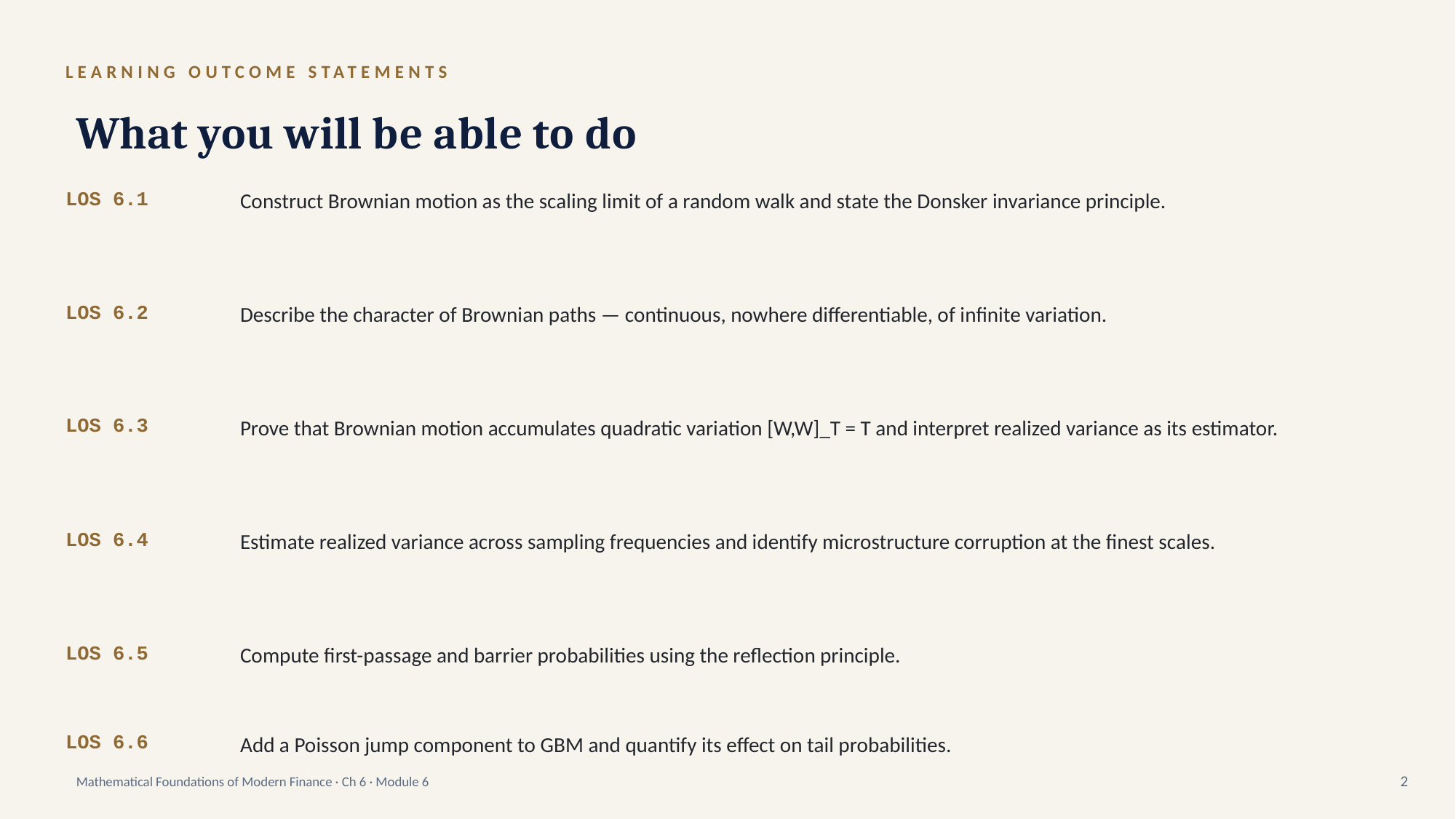

LEARNING OUTCOME STATEMENTS
What you will be able to do
LOS 6.1
Construct Brownian motion as the scaling limit of a random walk and state the Donsker invariance principle.
LOS 6.2
Describe the character of Brownian paths — continuous, nowhere differentiable, of infinite variation.
LOS 6.3
Prove that Brownian motion accumulates quadratic variation [W,W]_T = T and interpret realized variance as its estimator.
LOS 6.4
Estimate realized variance across sampling frequencies and identify microstructure corruption at the finest scales.
LOS 6.5
Compute first-passage and barrier probabilities using the reflection principle.
LOS 6.6
Add a Poisson jump component to GBM and quantify its effect on tail probabilities.
Mathematical Foundations of Modern Finance · Ch 6 · Module 6
2